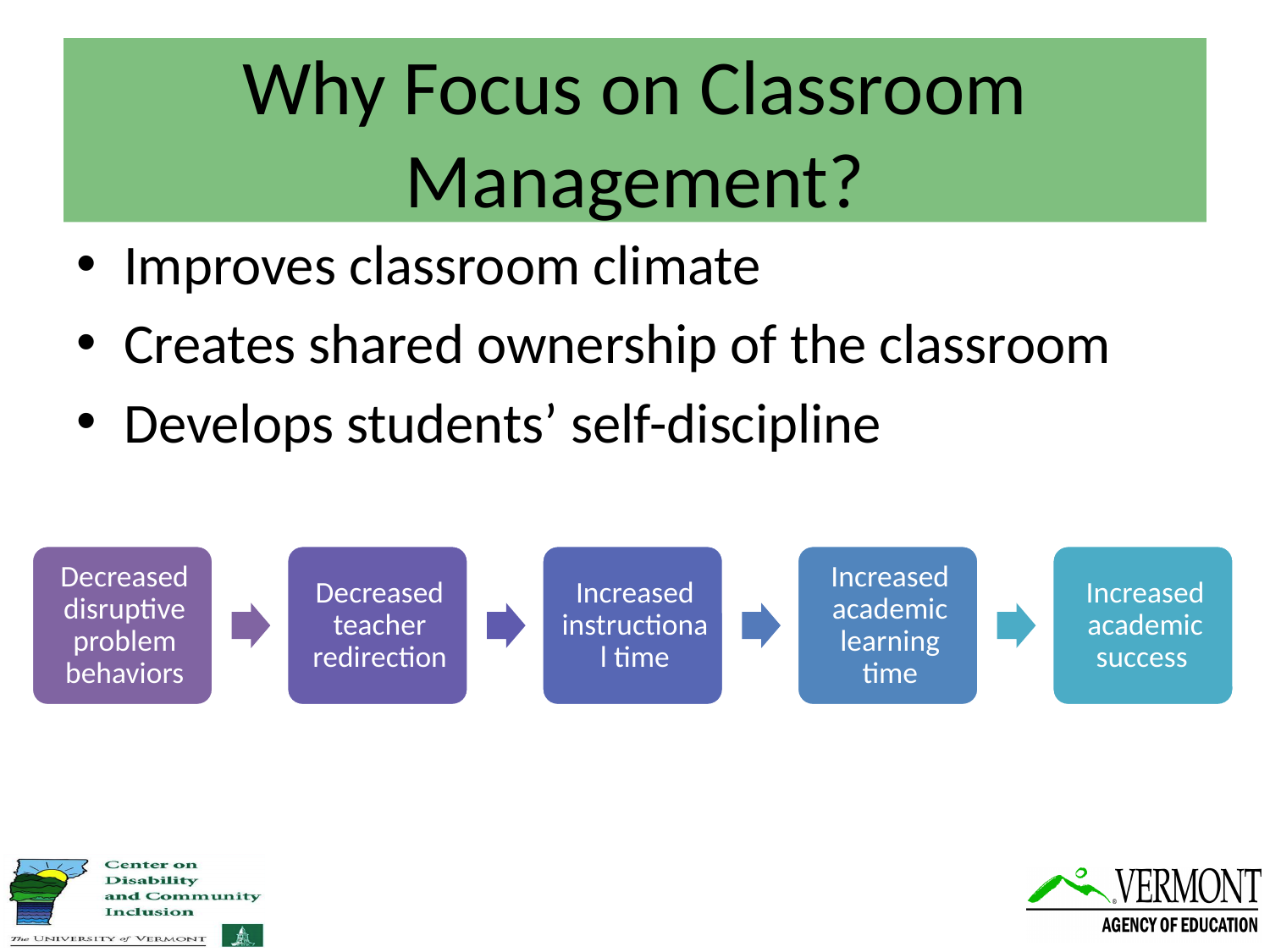

# Why Focus on Classroom Management?
Improves classroom climate
Creates shared ownership of the classroom
Develops students’ self-discipline

Decreased disruptive problem behaviors

Decreased teacher redirection

Increased instructional time

Increased academic learning time

Increased academic success